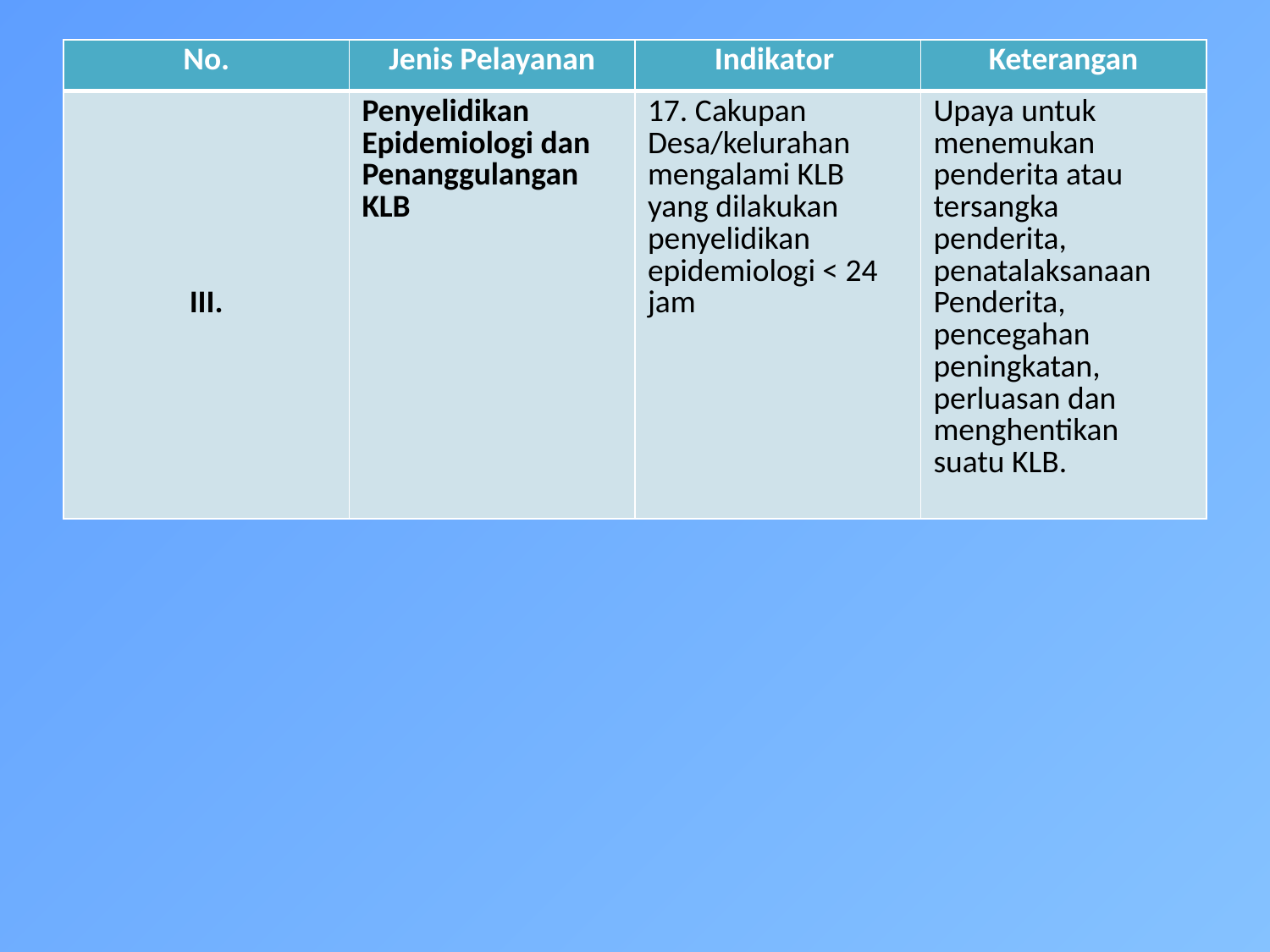

#
| No. | Jenis Pelayanan | Indikator | Keterangan |
| --- | --- | --- | --- |
| III. | Penyelidikan Epidemiologi dan Penanggulangan KLB | 17. Cakupan Desa/kelurahan mengalami KLB yang dilakukan penyelidikan epidemiologi < 24 jam | Upaya untuk menemukan penderita atau tersangka penderita, penatalaksanaan Penderita, pencegahan peningkatan, perluasan dan menghentikan suatu KLB. |